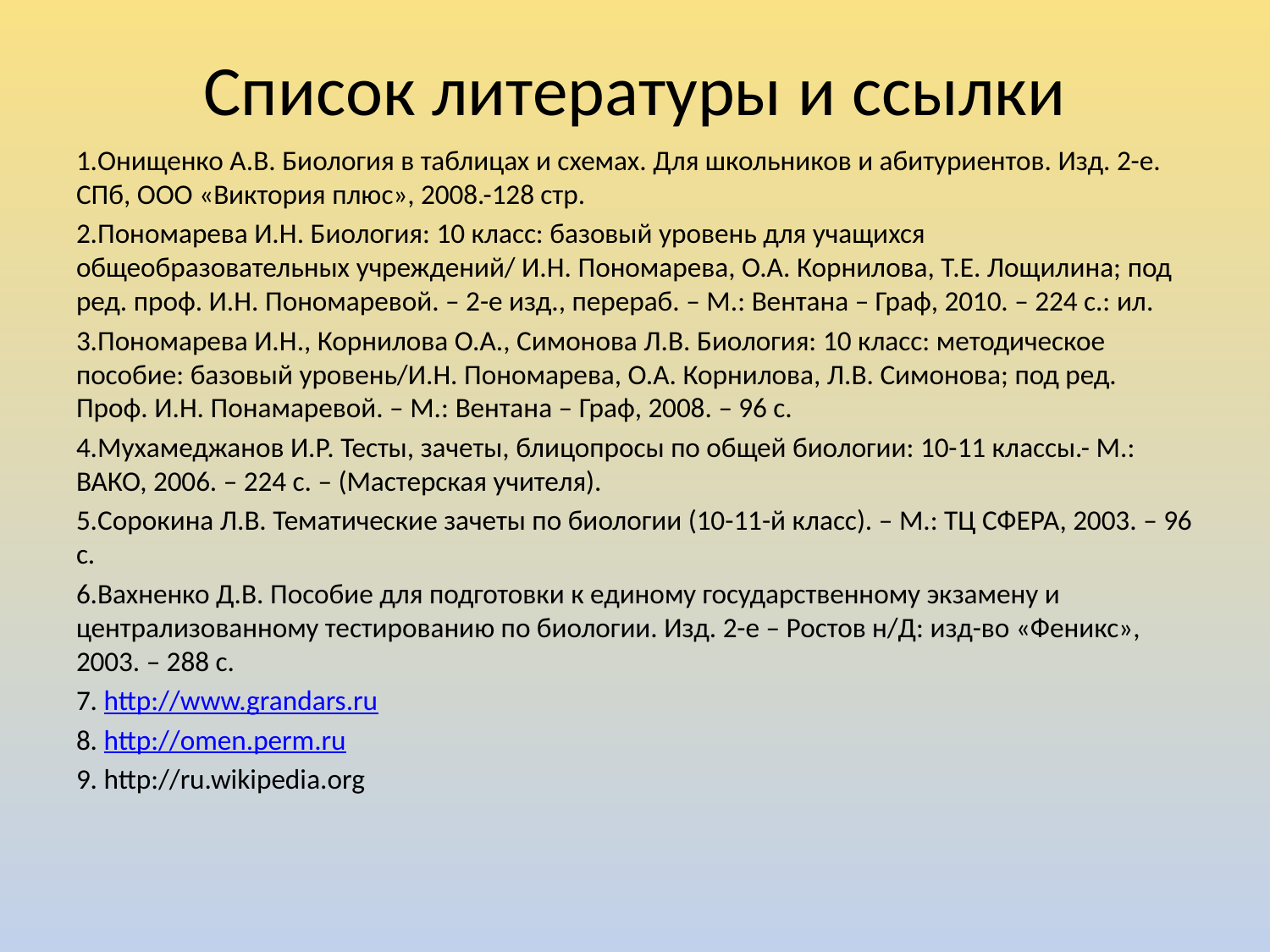

# Список литературы и ссылки
1.Онищенко А.В. Биология в таблицах и схемах. Для школьников и абитуриентов. Изд. 2-е. СПб, ООО «Виктория плюс», 2008.-128 стр.
2.Пономарева И.Н. Биология: 10 класс: базовый уровень для учащихся общеобразовательных учреждений/ И.Н. Пономарева, О.А. Корнилова, Т.Е. Лощилина; под ред. проф. И.Н. Пономаревой. – 2-е изд., перераб. – М.: Вентана – Граф, 2010. – 224 с.: ил.
3.Пономарева И.Н., Корнилова О.А., Симонова Л.В. Биология: 10 класс: методическое пособие: базовый уровень/И.Н. Пономарева, О.А. Корнилова, Л.В. Симонова; под ред. Проф. И.Н. Понамаревой. – М.: Вентана – Граф, 2008. – 96 с.
4.Мухамеджанов И.Р. Тесты, зачеты, блицопросы по общей биологии: 10-11 классы.- М.: ВАКО, 2006. – 224 с. – (Мастерская учителя).
5.Сорокина Л.В. Тематические зачеты по биологии (10-11-й класс). – М.: ТЦ СФЕРА, 2003. – 96 с.
6.Вахненко Д.В. Пособие для подготовки к единому государственному экзамену и централизованному тестированию по биологии. Изд. 2-е – Ростов н/Д: изд-во «Феникс», 2003. – 288 с.
7. http://www.grandars.ru
8. http://omen.perm.ru
9. http://ru.wikipedia.org